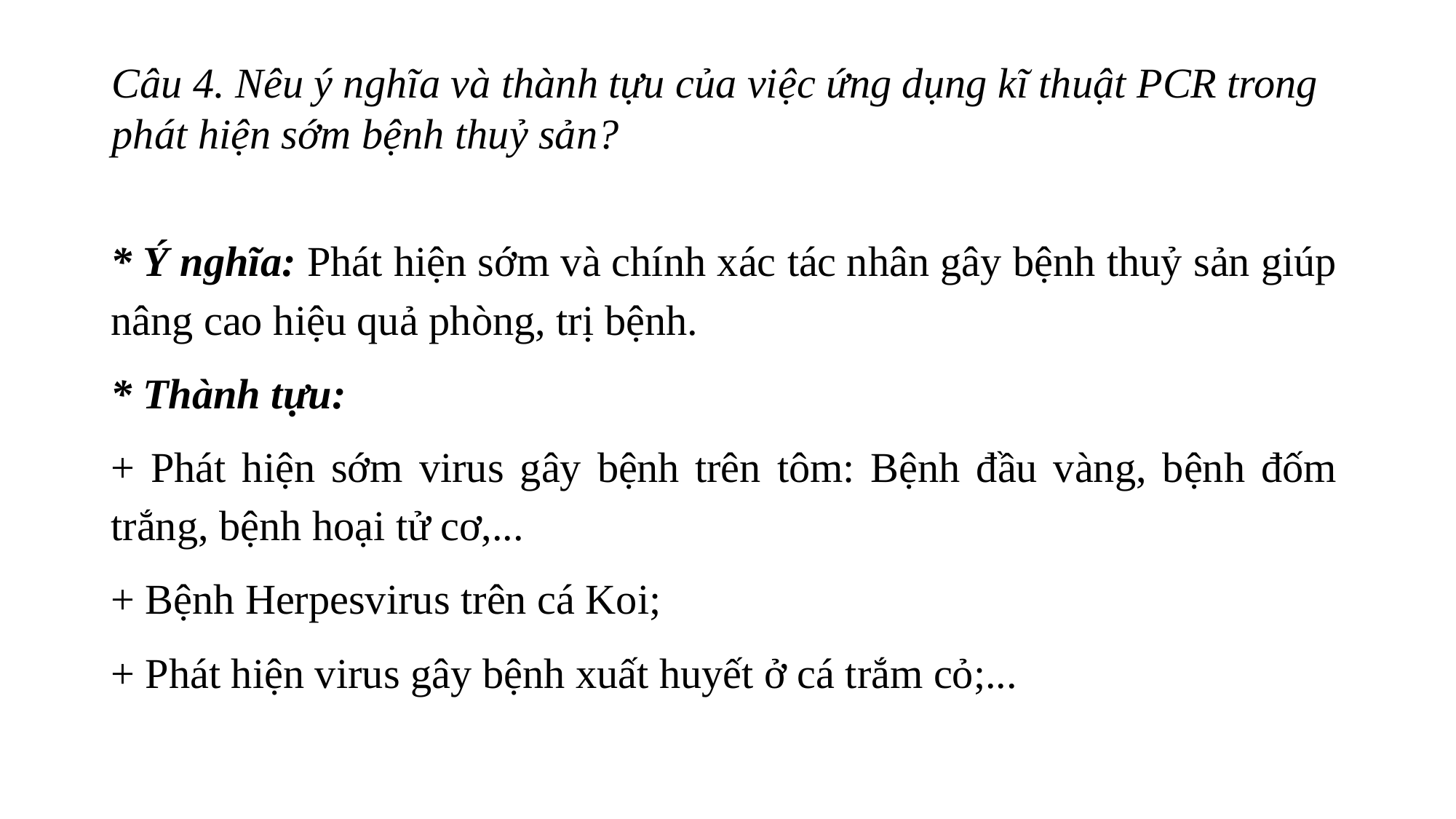

Câu 4. Nêu ý nghĩa và thành tựu của việc ứng dụng kĩ thuật PCR trong phát hiện sớm bệnh thuỷ sản?
* Ý nghĩa: Phát hiện sớm và chính xác tác nhân gây bệnh thuỷ sản giúp nâng cao hiệu quả phòng, trị bệnh.
* Thành tựu:
+ Phát hiện sớm virus gây bệnh trên tôm: Bệnh đầu vàng, bệnh đốm trắng, bệnh hoại tử cơ,...
+ Bệnh Herpesvirus trên cá Koi;
+ Phát hiện virus gây bệnh xuất huyết ở cá trắm cỏ;...